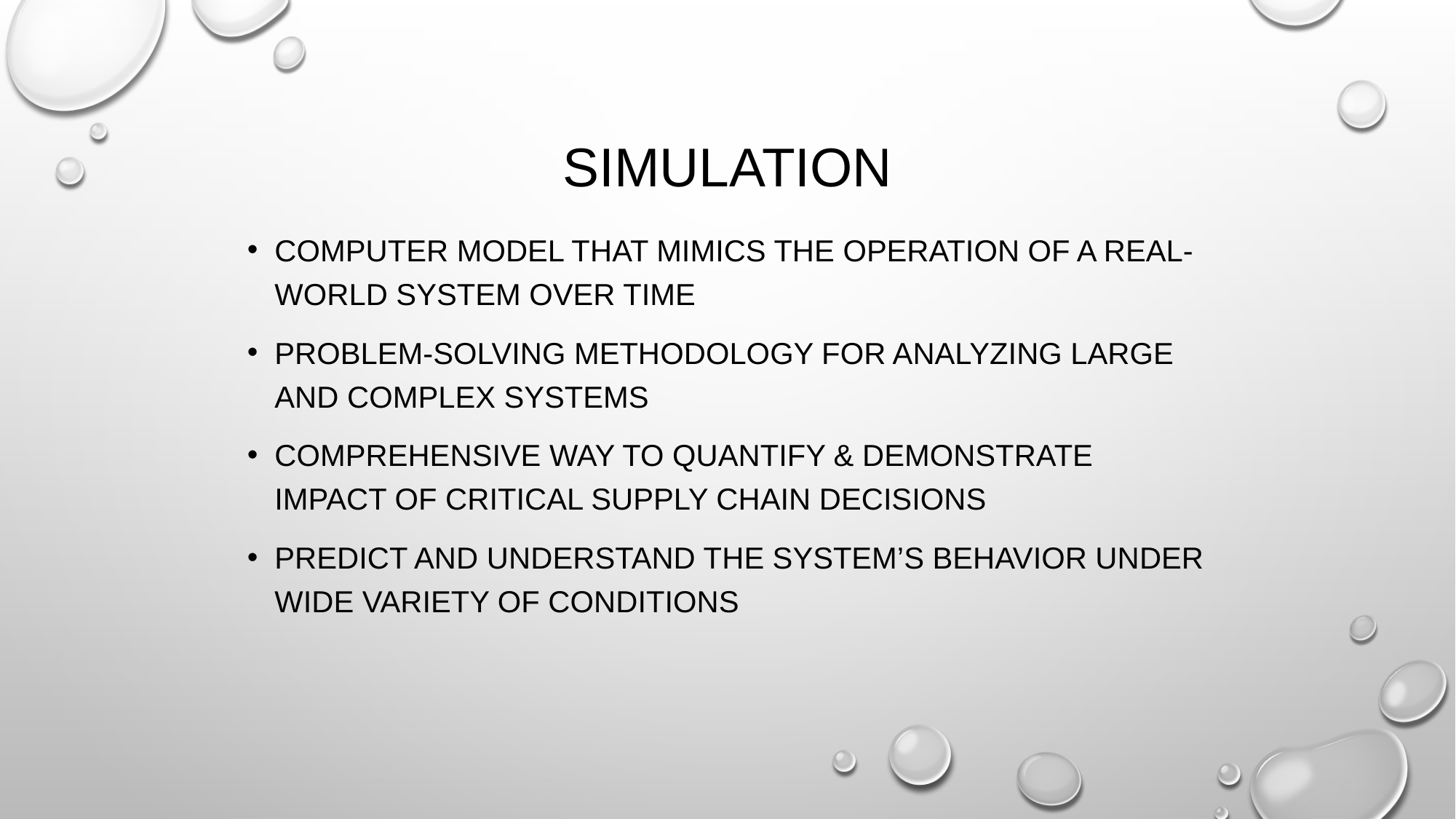

# Simulation
Computer model that mimics the operation of a real-world system over time
Problem-solving methodology for analyzing large and complex systems
Comprehensive way to quantify & demonstrate impact of critical supply chain decisions
Predict and understand the system’s behavior under wide variety of conditions